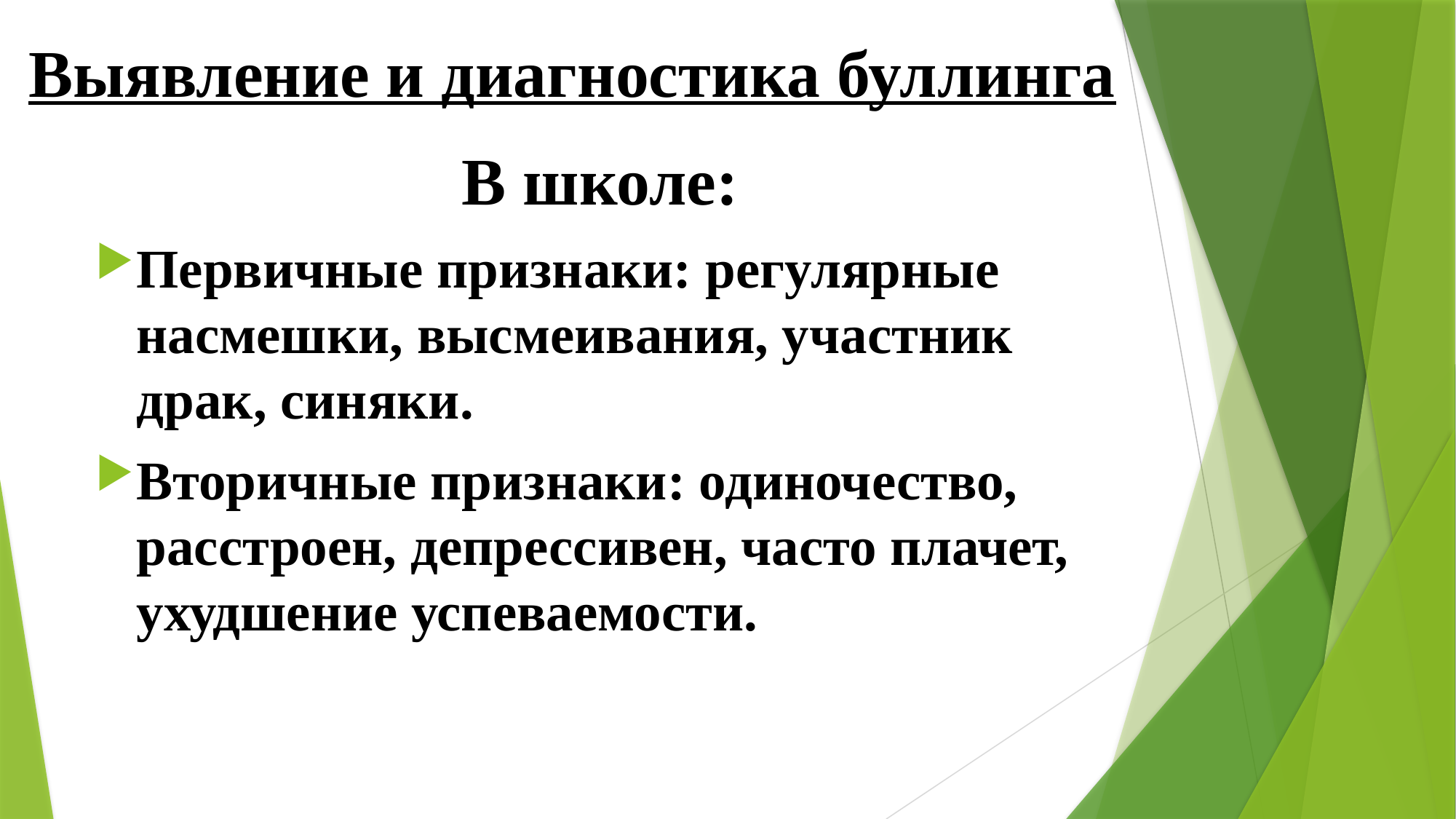

# Выявление и диагностика буллинга
В школе:
Первичные признаки: регулярные насмешки, высмеивания, участник драк, синяки.
Вторичные признаки: одиночество, расстроен, депрессивен, часто плачет, ухудшение успеваемости.